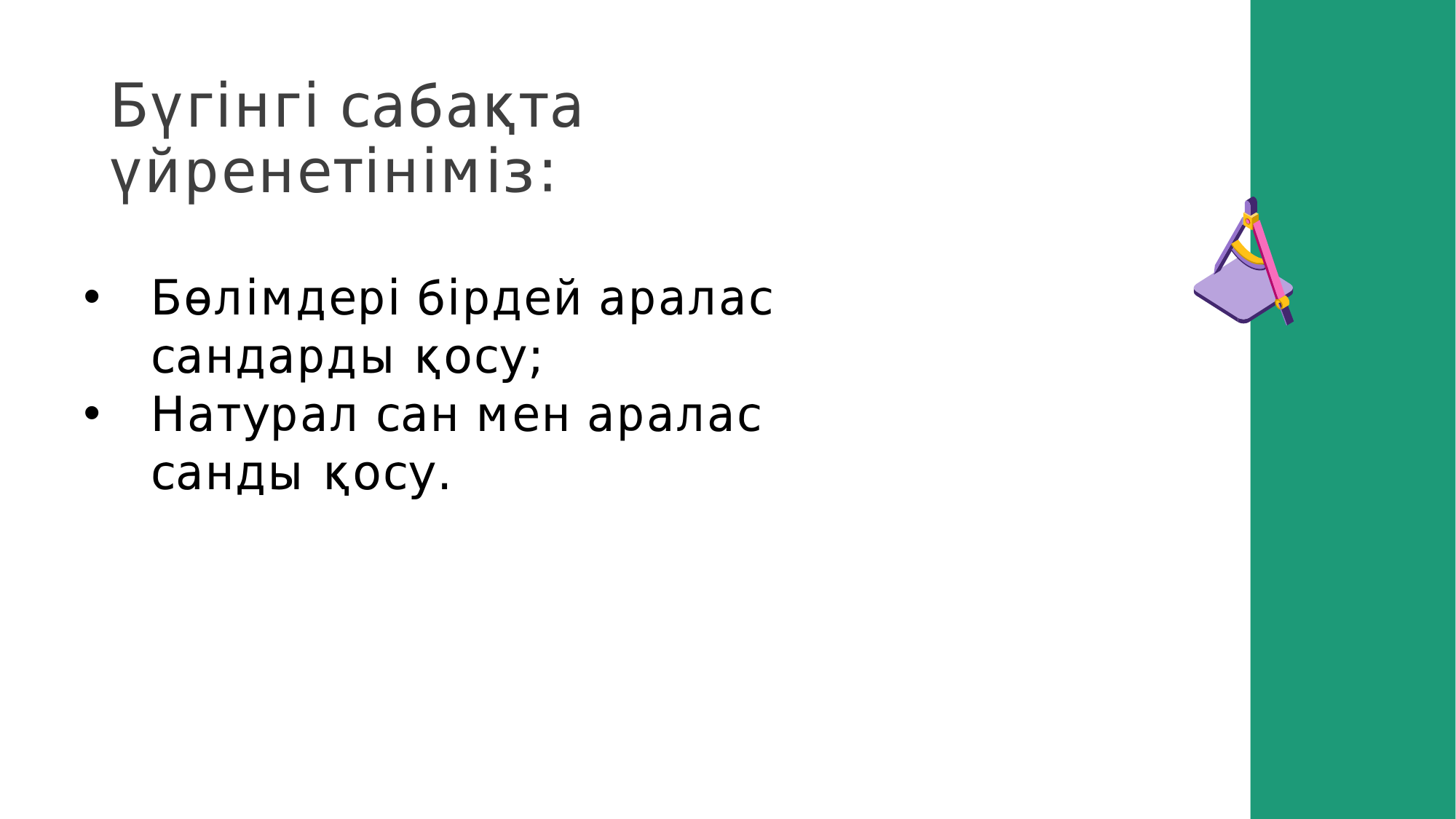

Бүгінгі сабақта үйренетініміз:
Бөлімдері бірдей аралас сандарды қосу;
Натурал сан мен аралас санды қосу.